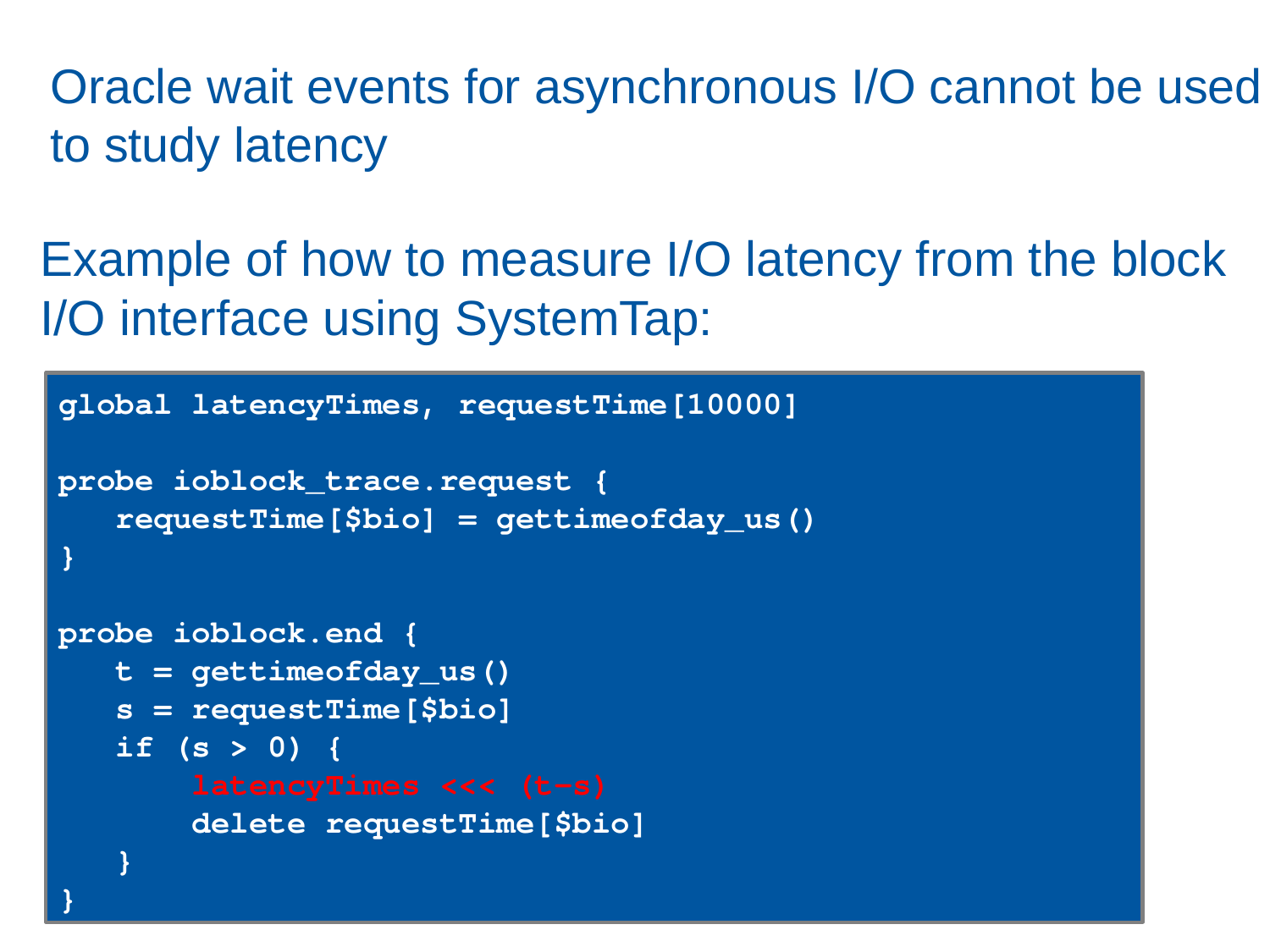

# Oracle wait events for asynchronous I/O cannot be used to study latency
Example of how to measure I/O latency from the block I/O interface using SystemTap:
global latencyTimes, requestTime[10000]

probe ioblock_trace.request {
   requestTime[$bio] = gettimeofday_us()
}

probe ioblock.end {
   t = gettimeofday_us()
   s = requestTime[$bio]
   if (s > 0) {
       latencyTimes <<< (t-s)
       delete requestTime[$bio]
   }
}
51